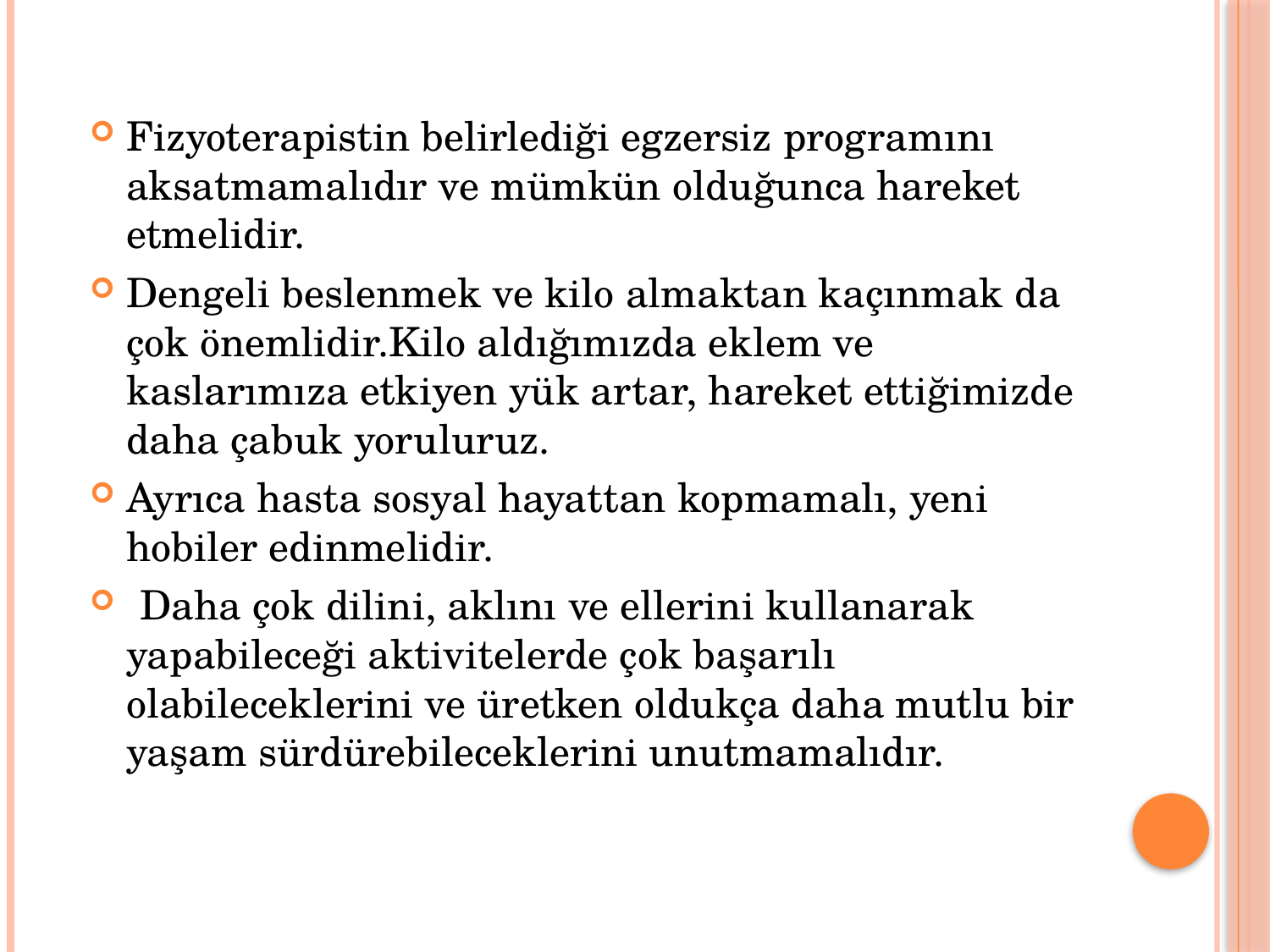

Fizyoterapistin belirlediği egzersiz programını aksatmamalıdır ve mümkün olduğunca hareket etmelidir.
Dengeli beslenmek ve kilo almaktan kaçınmak da çok önemlidir.Kilo aldığımızda eklem ve kaslarımıza etkiyen yük artar, hareket ettiğimizde daha çabuk yoruluruz.
Ayrıca hasta sosyal hayattan kopmamalı, yeni hobiler edinmelidir.
 Daha çok dilini, aklını ve ellerini kullanarak yapabileceği aktivitelerde çok başarılı olabileceklerini ve üretken oldukça daha mutlu bir yaşam sürdürebileceklerini unutmamalıdır.